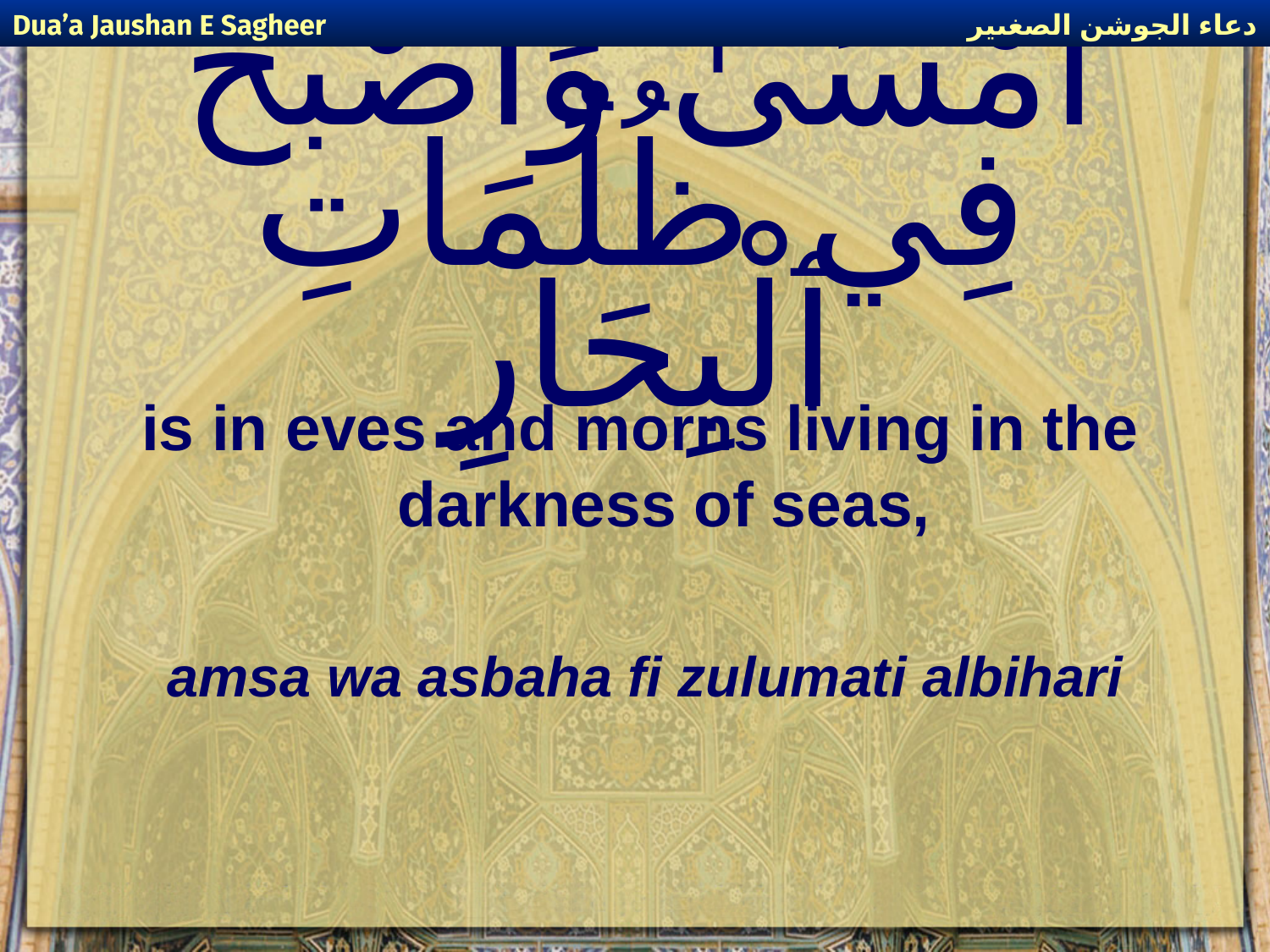

دعاء الجوشن الصغىير
Dua’a Jaushan E Sagheer
# امْسَىٰ وَاصْبَحَ فِي ظُلُمَاتِ ٱلْبِحَارِ
is in eves and morns living in the darkness of seas,
amsa wa asbaha fi zulumati albihari